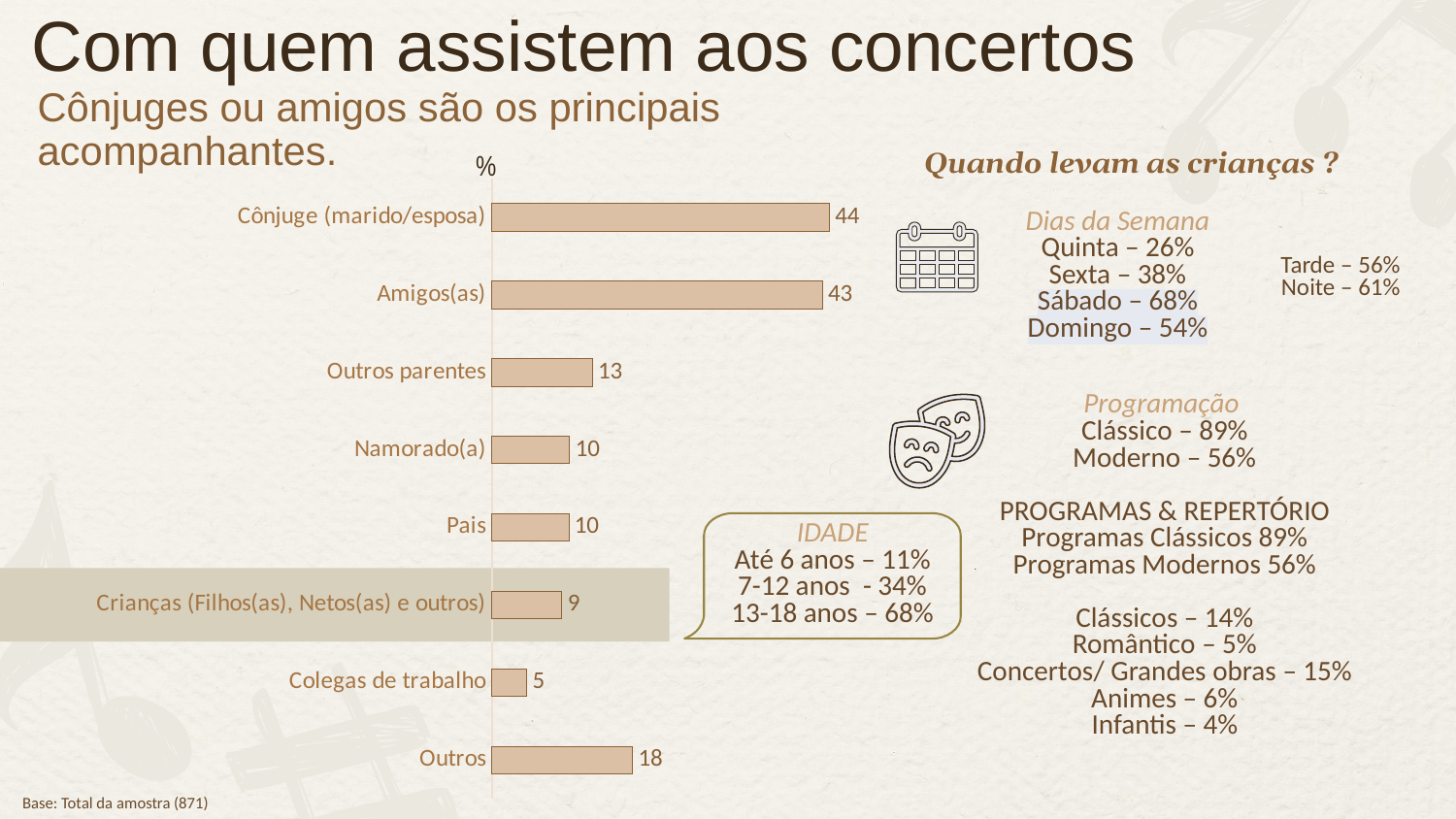

Com quem assistem aos concertos
Cônjuges ou amigos são os principais acompanhantes.
%
Quando levam as crianças ?

### Chart

| Category | Série 1 |
|---|---|
| Outros | 18.484500574052813 |
| Colegas de trabalho | 4.5924225028702645 |
| Crianças (Filhos(as), Netos(as) e outros) | 9.184845005740529 |
| Pais | 10.10332950631458 |
| Namorado(a) | 10.218140068886337 |
| Outros parentes | 13.203214695752008 |
| Amigos(as) | 43.398392652123995 |
| Cônjuge (marido/esposa) | 44.31687715269805 |
Dias da Semana
Quinta – 26%
Sexta – 38%
Sábado – 68%
Domingo – 54%

Tarde – 56%
Noite – 61%
Programação
Clássico – 89%
Moderno – 56%

PROGRAMAS & REPERTÓRIO
Programas Clássicos 89%
Programas Modernos 56%

Clássicos – 14%
Romântico – 5%
Concertos/ Grandes obras – 15%
Animes – 6%
Infantis – 4%

IDADE
Até 6 anos – 11%
7-12 anos  - 34%
13-18 anos – 68%

Base: Total da amostra (871)